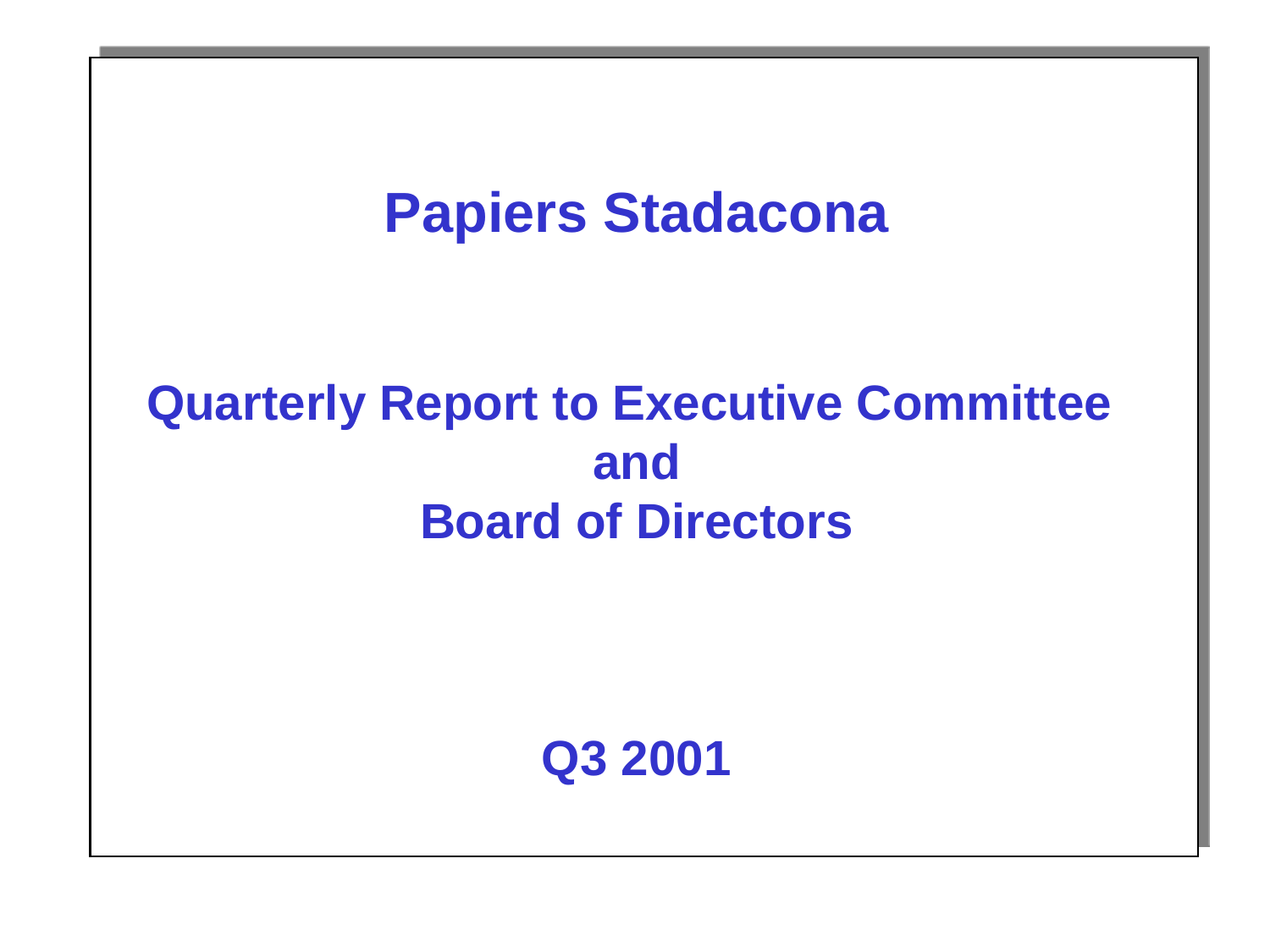

Papiers Stadacona

Quarterly Report to Executive Committee
and
Board of Directors

Q3 2001